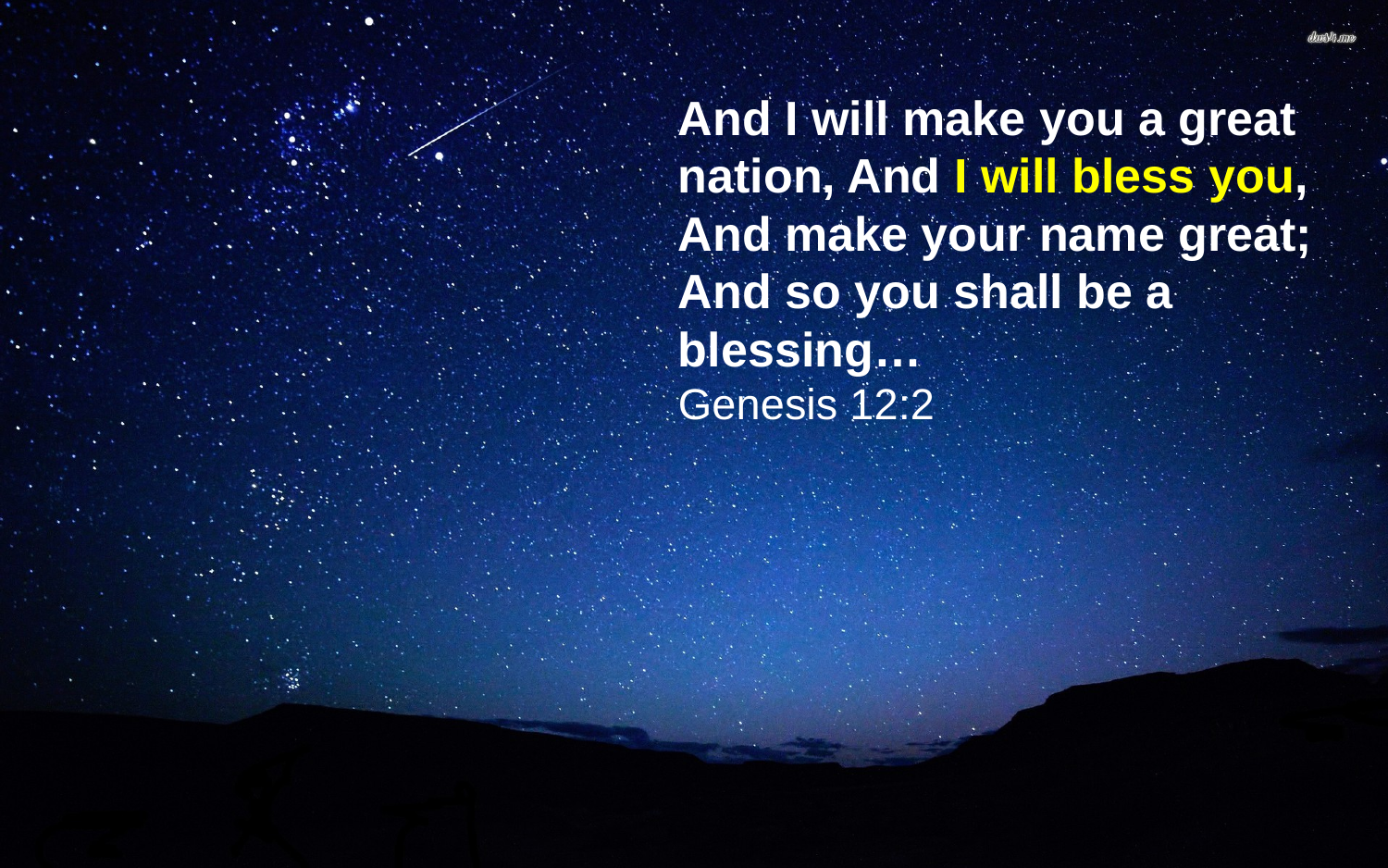

And I will make you a great nation, And I will bless you, And make your name great;  And so you shall be a blessing…
Genesis 12:2